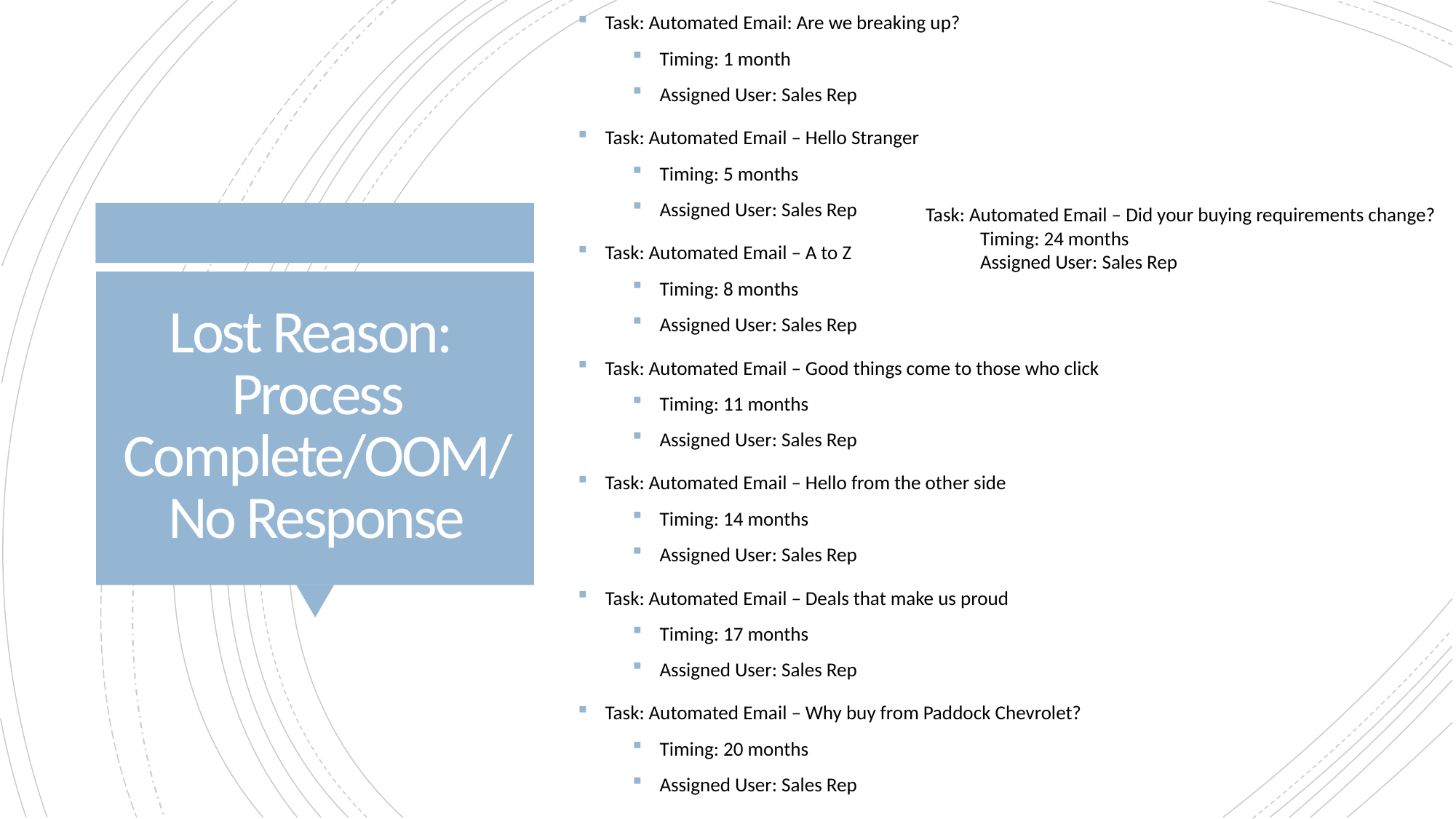

Task: Automated Email: Are we breaking up?
Timing: 1 month
Assigned User: Sales Rep
Task: Automated Email – Hello Stranger
Timing: 5 months
Assigned User: Sales Rep
Task: Automated Email – A to Z
Timing: 8 months
Assigned User: Sales Rep
Task: Automated Email – Good things come to those who click
Timing: 11 months
Assigned User: Sales Rep
Task: Automated Email – Hello from the other side
Timing: 14 months
Assigned User: Sales Rep
Task: Automated Email – Deals that make us proud
Timing: 17 months
Assigned User: Sales Rep
Task: Automated Email – Why buy from Paddock Chevrolet?
Timing: 20 months
Assigned User: Sales Rep

Task: Automated Email – Did your buying requirements change?
Timing: 24 months
Assigned User: Sales Rep
# Lost Reason: Process Complete/OOM/No Response